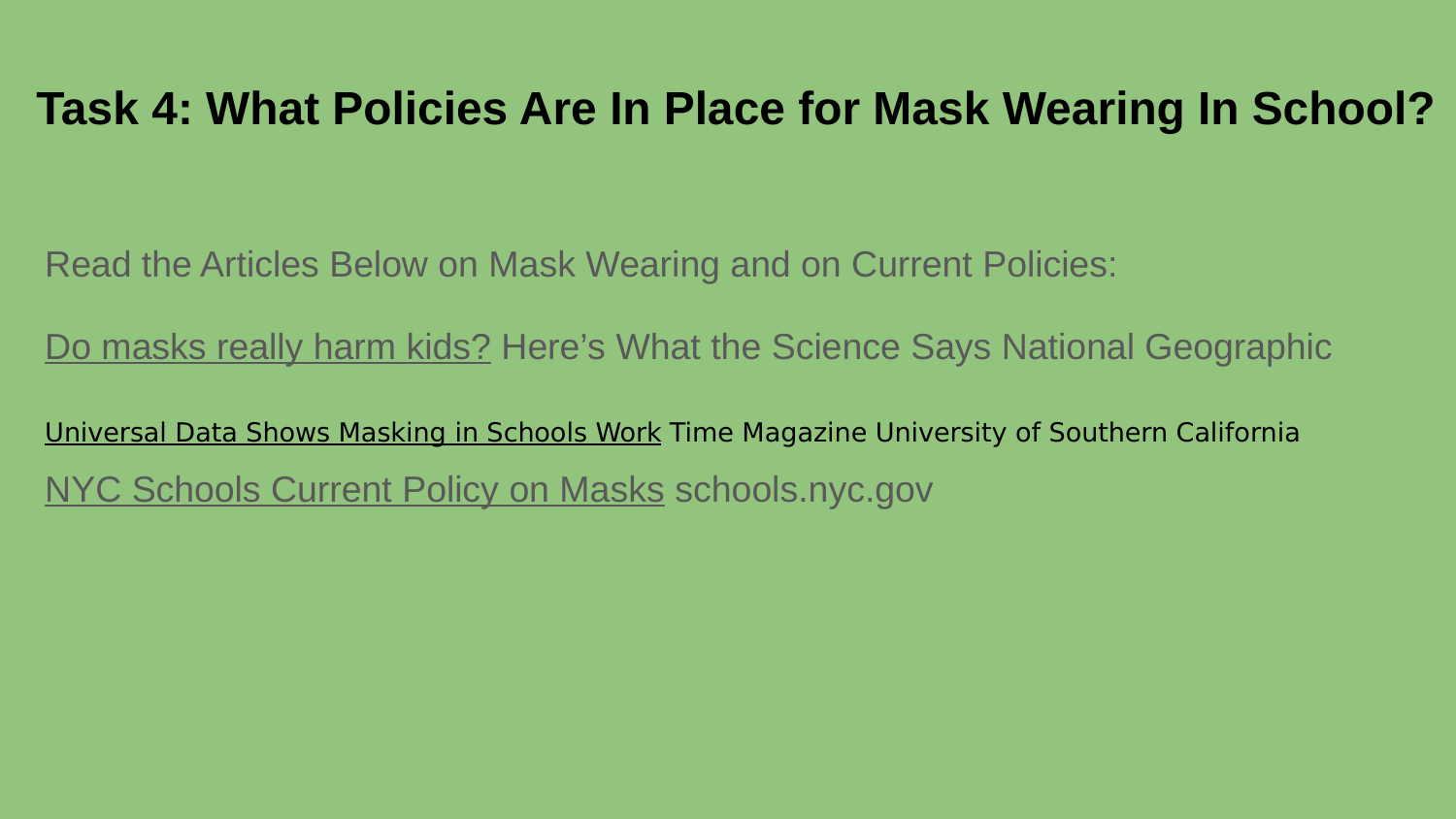

# Task 4: What Policies Are In Place for Mask Wearing In School?
Read the Articles Below on Mask Wearing and on Current Policies:
Do masks really harm kids? Here’s What the Science Says National Geographic
Universal Data Shows Masking in Schools Work Time Magazine University of Southern California
NYC Schools Current Policy on Masks schools.nyc.gov